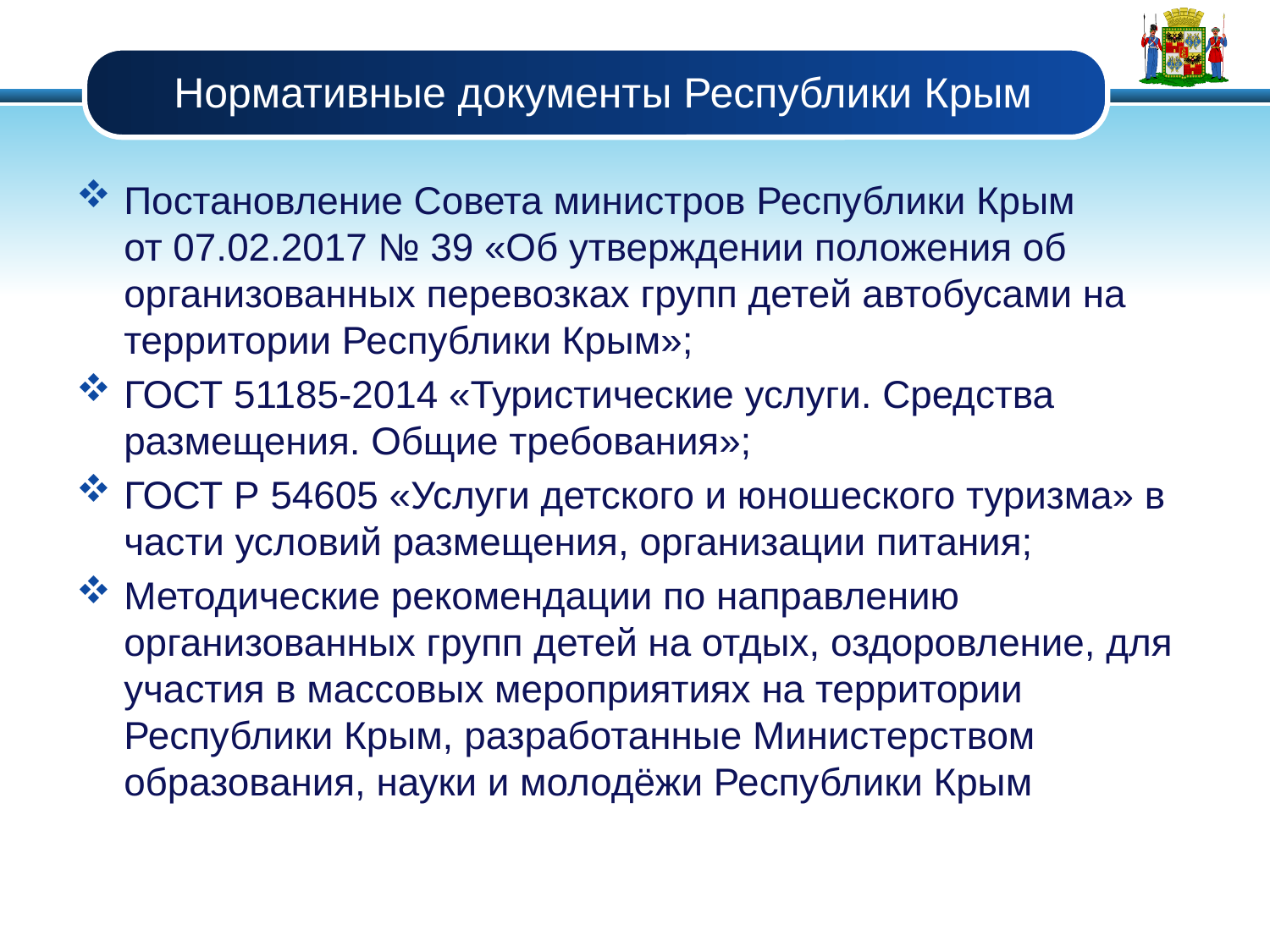

# Нормативные документы Республики Крым
Постановление Совета министров Республики Крым
от 07.02.2017 № 39 «Об утверждении положения об организованных перевозках групп детей автобусами на территории Республики Крым»;
ГОСТ 51185-2014 «Туристические услуги. Средства размещения. Общие требования»;
ГОСТ Р 54605 «Услуги детского и юношеского туризма» в части условий размещения, организации питания;
Методические рекомендации по направлению организованных групп детей на отдых, оздоровление, для участия в массовых мероприятиях на территории Республики Крым, разработанные Министерством образования, науки и молодёжи Республики Крым